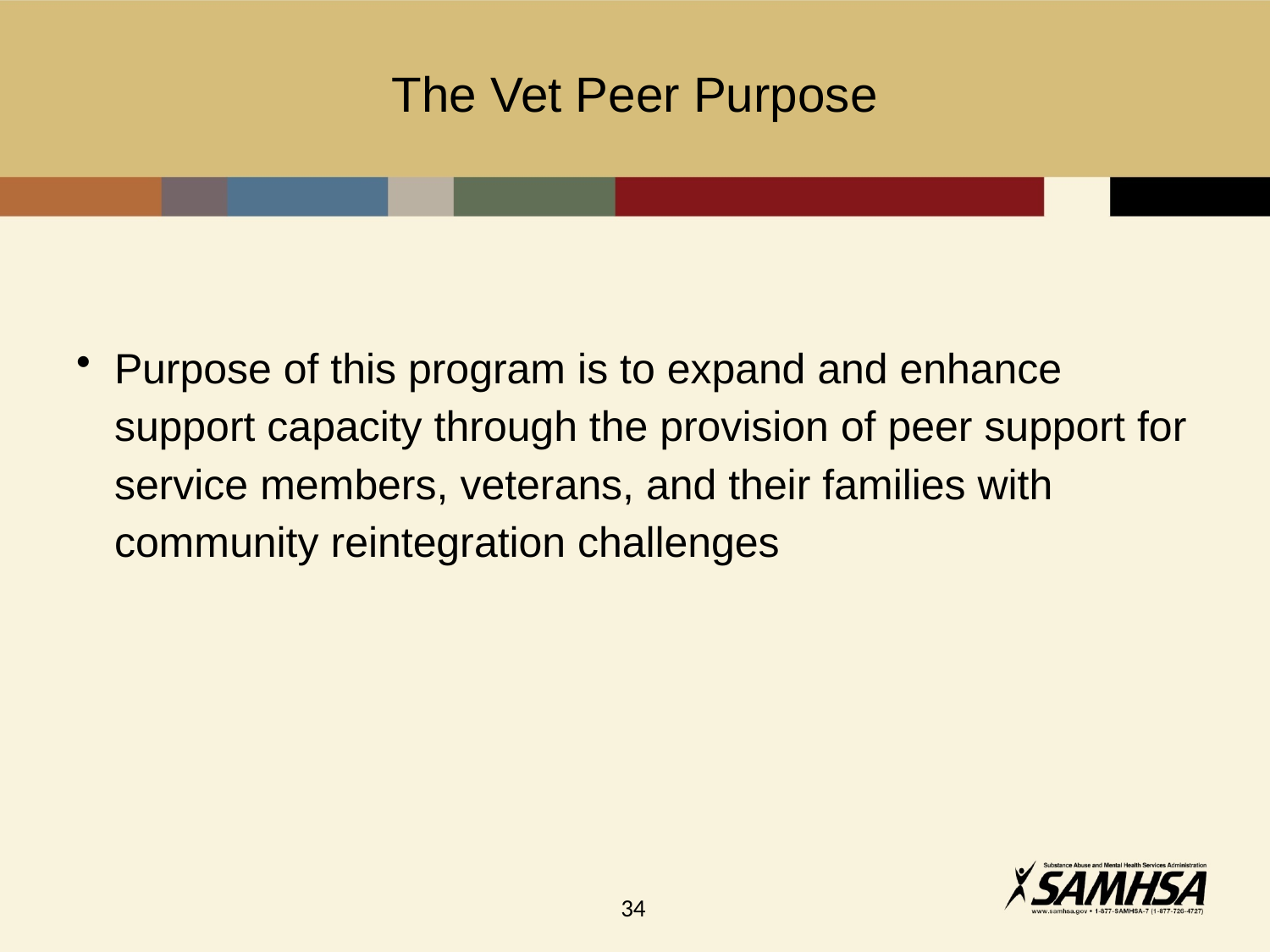

# The Vet Peer Purpose
Purpose of this program is to expand and enhance support capacity through the provision of peer support for service members, veterans, and their families with community reintegration challenges
34